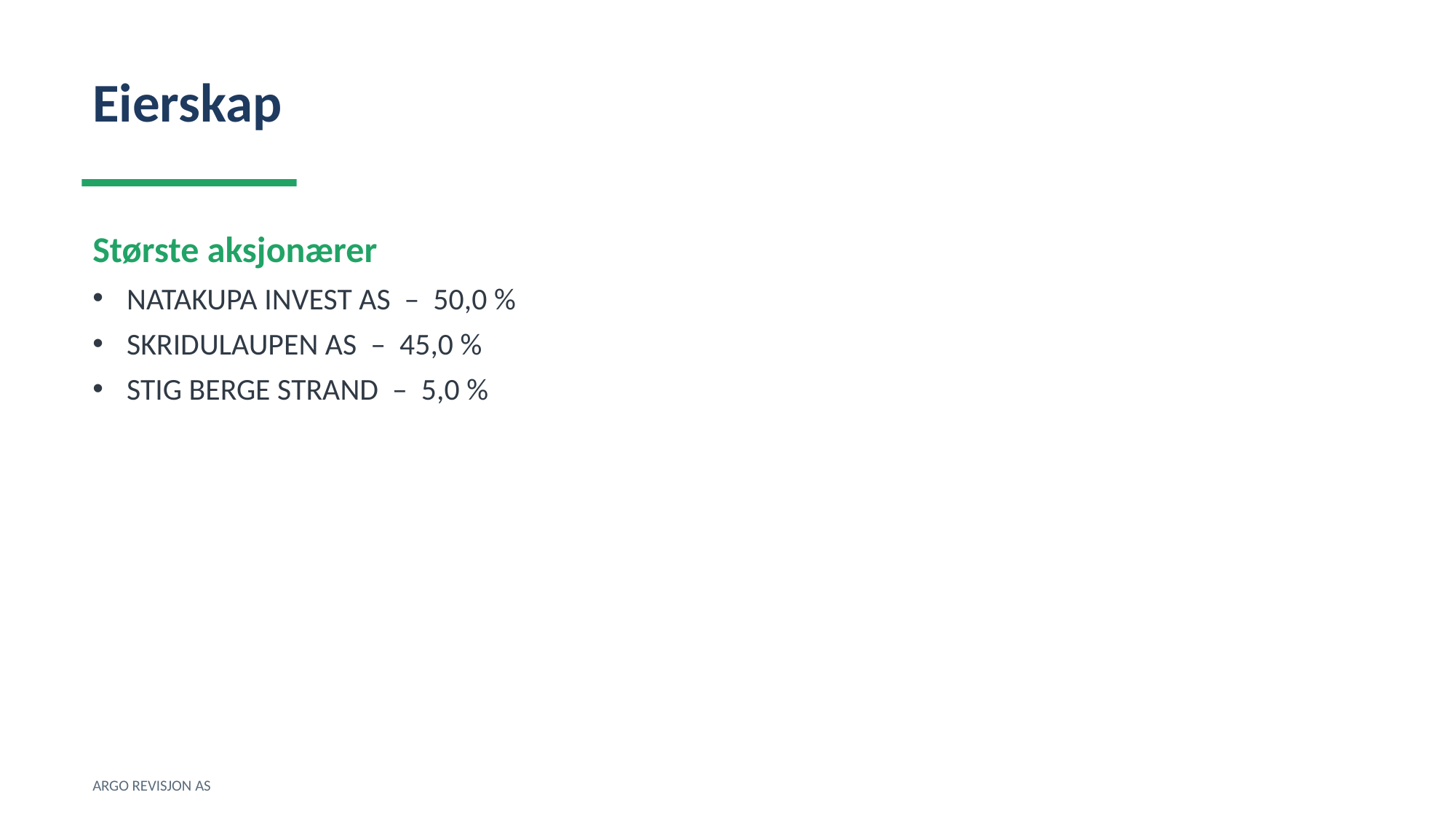

Eierskap

Største aksjonærer
NATAKUPA INVEST AS  –  50,0 %
SKRIDULAUPEN AS  –  45,0 %
STIG BERGE STRAND  –  5,0 %
ARGO REVISJON AS